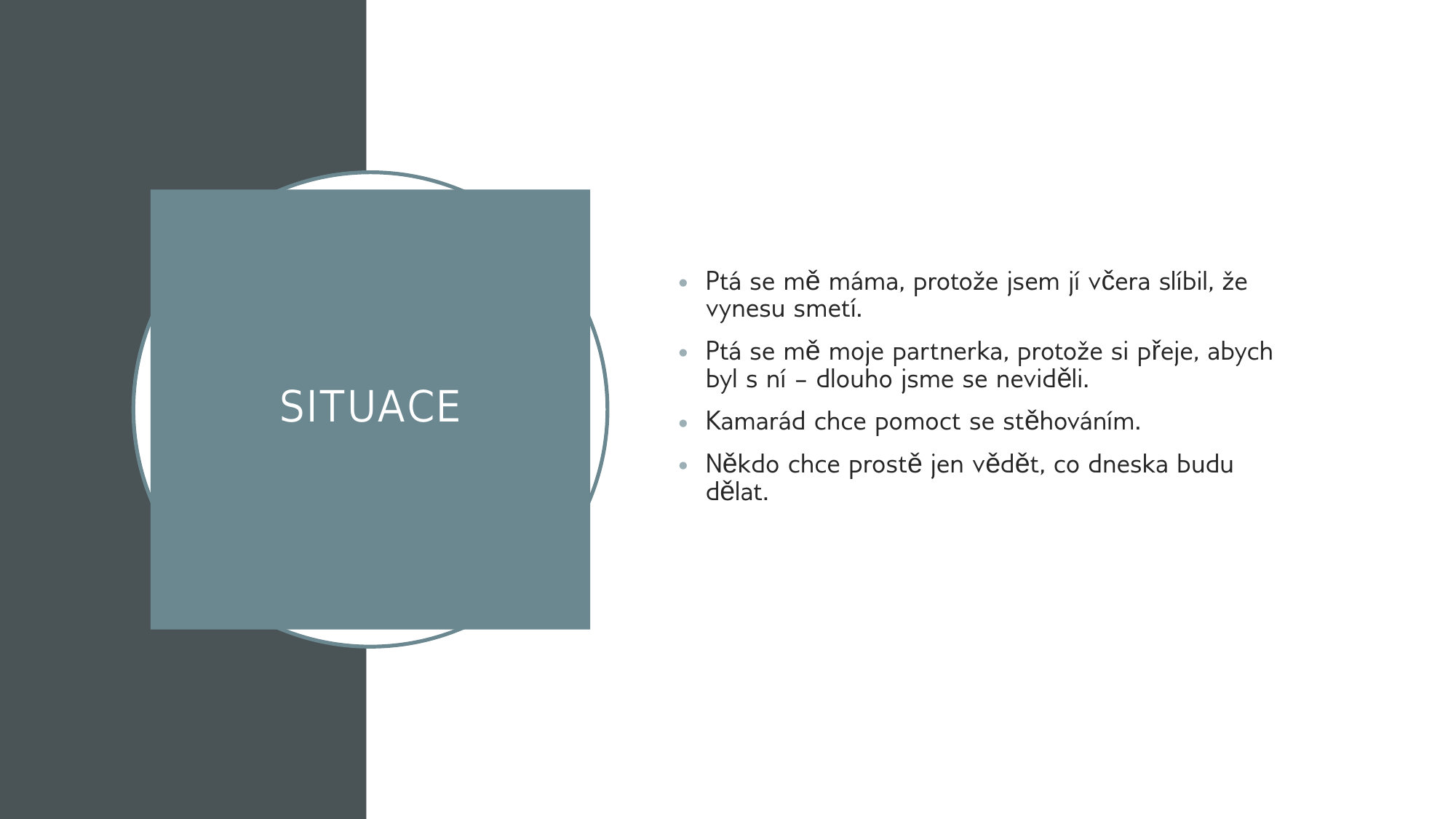

Ptá se mě máma, protože jsem jí včera slíbil, že vynesu smetí.
Ptá se mě moje partnerka, protože si přeje, abych byl s ní – dlouho jsme se neviděli.
Kamarád chce pomoct se stěhováním.
Někdo chce prostě jen vědět, co dneska budu dělat.

# situace